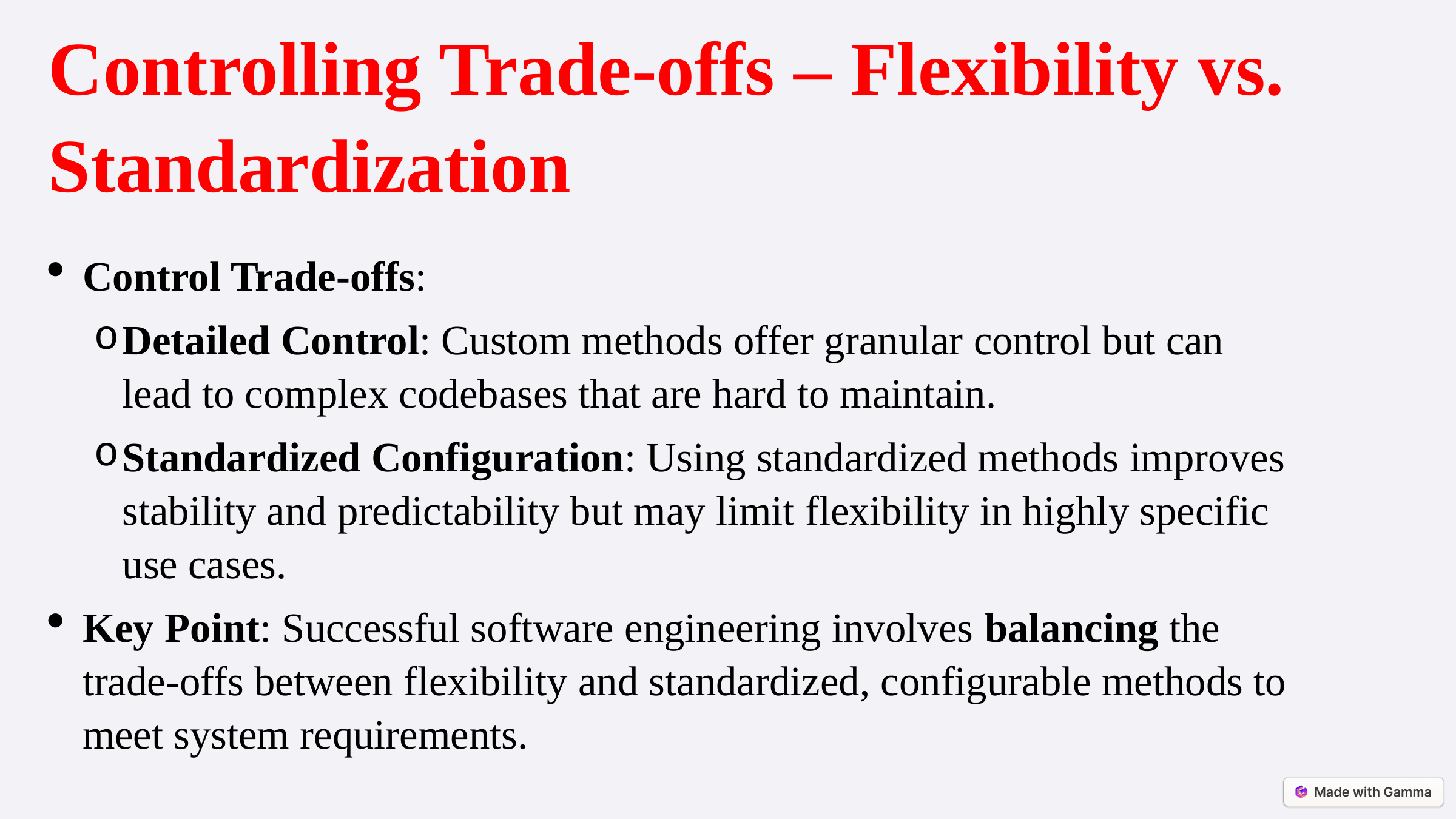

Controlling Trade-offs – Flexibility vs. Standardization
Control Trade-offs:
Detailed Control: Custom methods offer granular control but can lead to complex codebases that are hard to maintain.
Standardized Configuration: Using standardized methods improves stability and predictability but may limit flexibility in highly specific use cases.
Key Point: Successful software engineering involves balancing the trade-offs between flexibility and standardized, configurable methods to meet system requirements.